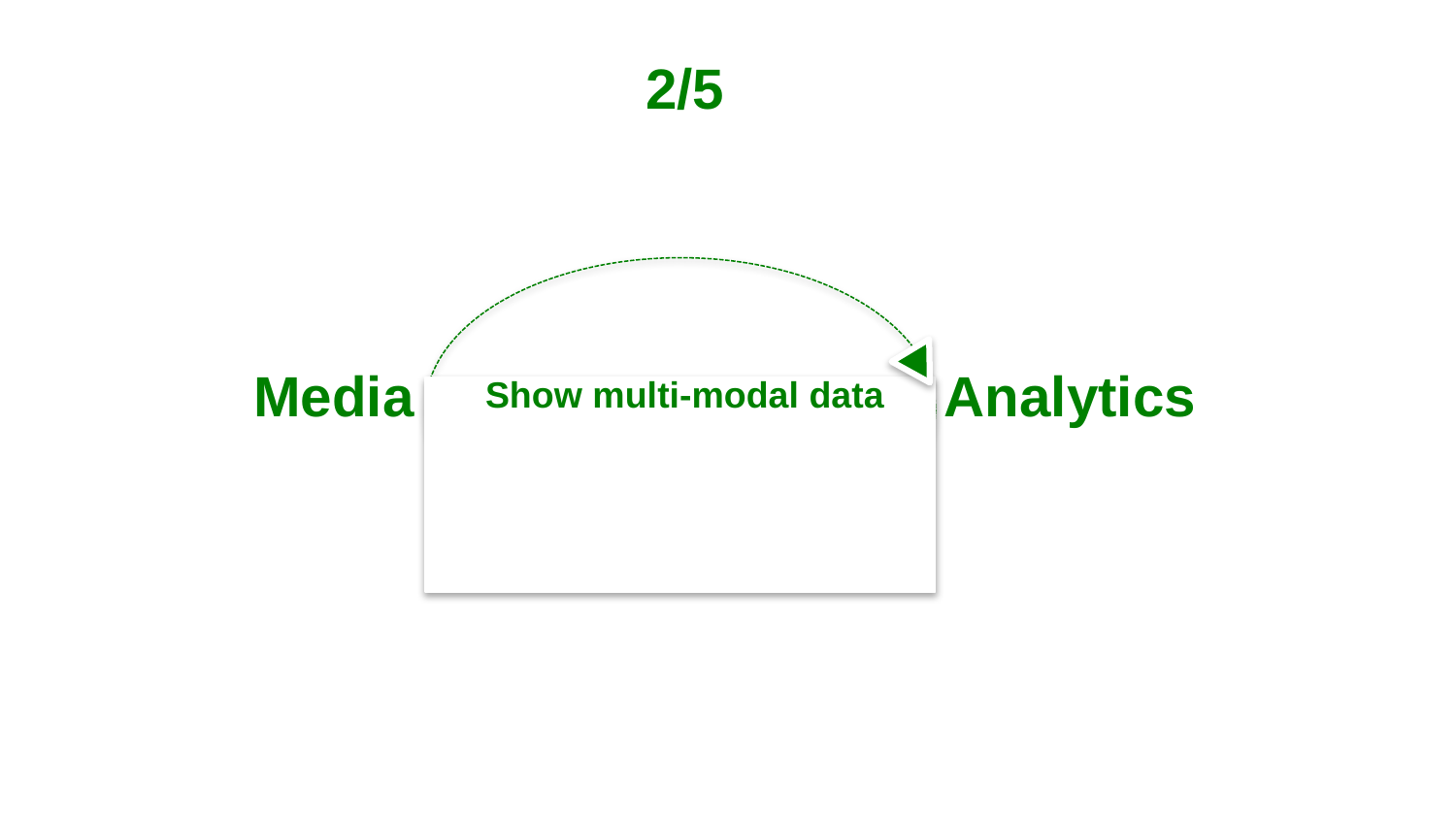

2/5

# Media
Analytics

Show multi-modal data